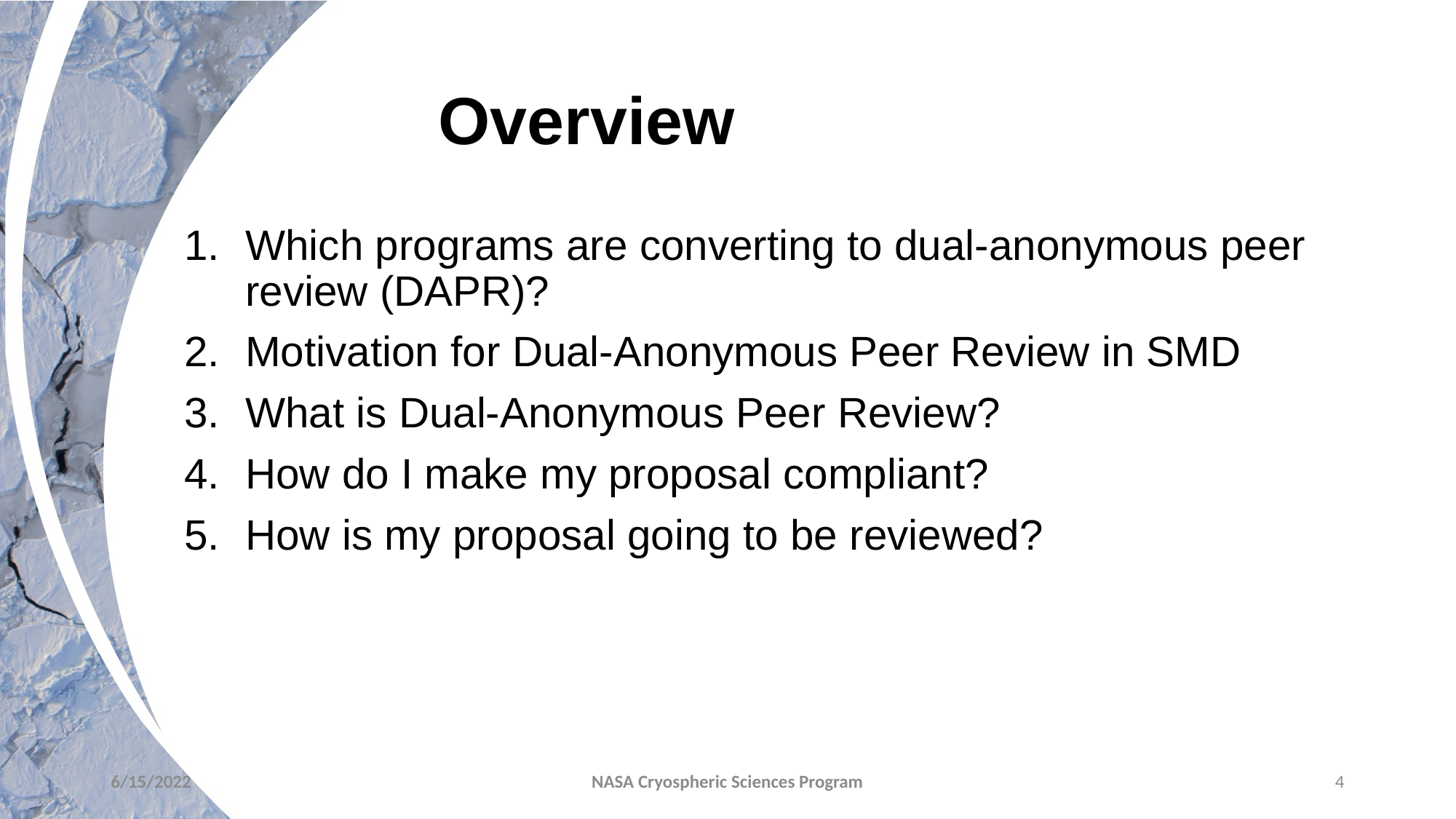

# Overview
Which programs are converting to dual-anonymous peer review (DAPR)?
Motivation for Dual-Anonymous Peer Review in SMD
What is Dual-Anonymous Peer Review?
How do I make my proposal compliant?
How is my proposal going to be reviewed?

6/15/2022
NASA Cryospheric Sciences Program
4